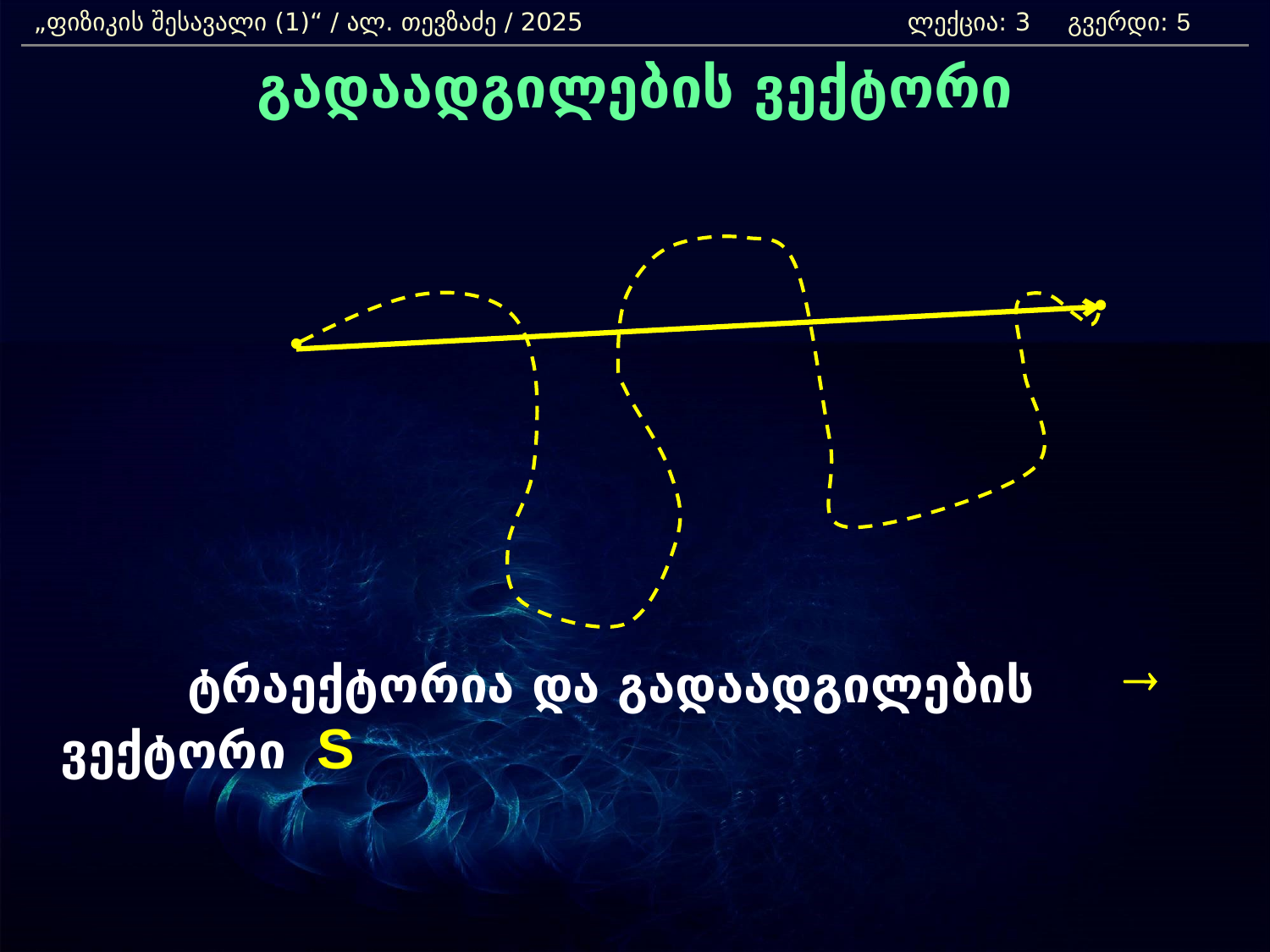

„ფიზიკის შესავალი (1)“ / ალ. თევზაძე / 2025    		                ლექცია: 3     გვერდი:
5
გადაადგილების ვექტორი

		ტრაექტორია და გადაადგილების ვექტორი  S

→